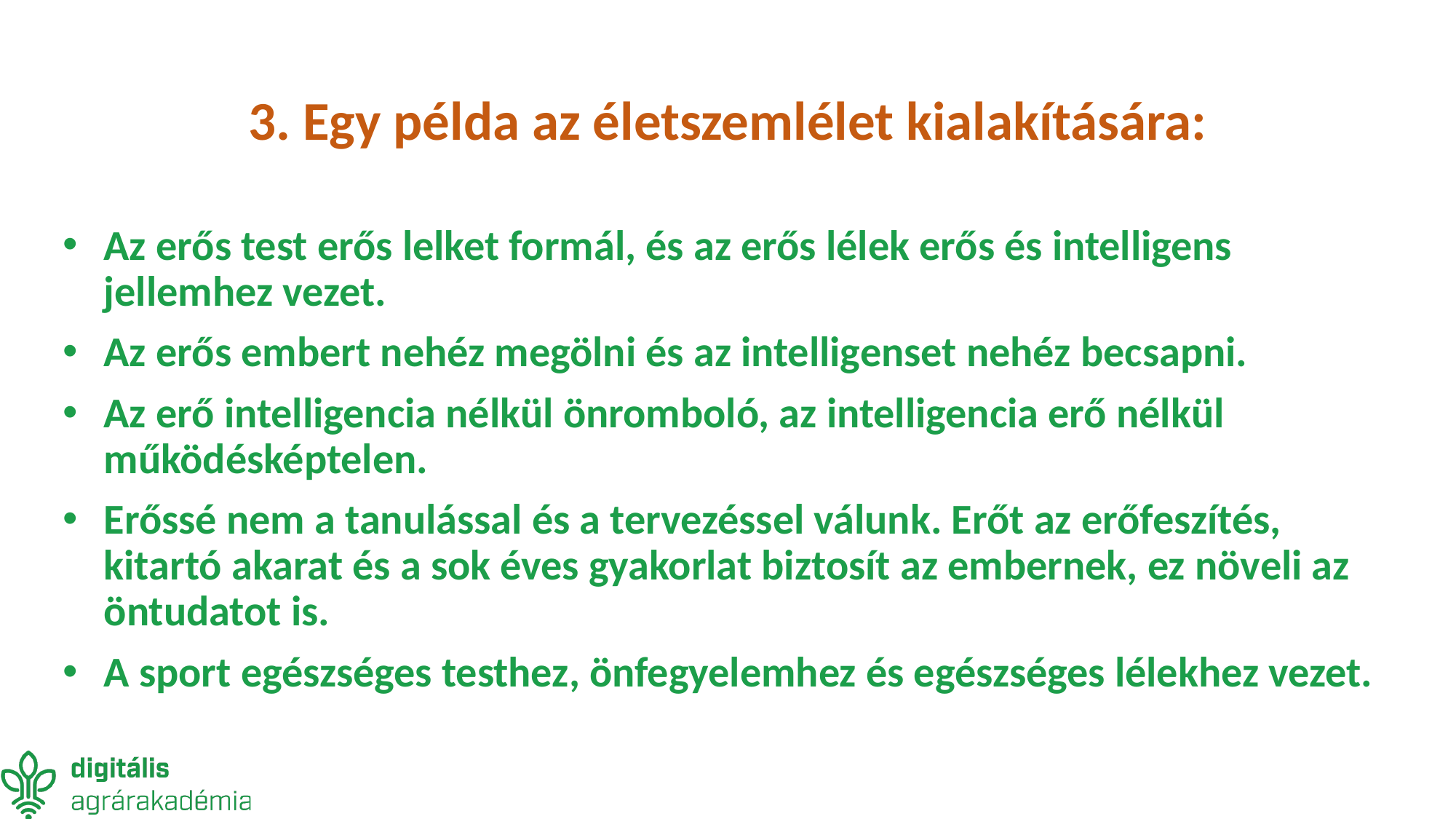

# 3. Egy példa az életszemlélet kialakítására:
Az erős test erős lelket formál, és az erős lélek erős és intelligens jellemhez vezet.
Az erős embert nehéz megölni és az intelligenset nehéz becsapni.
Az erő intelligencia nélkül önromboló, az intelligencia erő nélkül működésképtelen.
Erőssé nem a tanulással és a tervezéssel válunk. Erőt az erőfeszítés, kitartó akarat és a sok éves gyakorlat biztosít az embernek, ez növeli az öntudatot is.
A sport egészséges testhez, önfegyelemhez és egészséges lélekhez vezet.